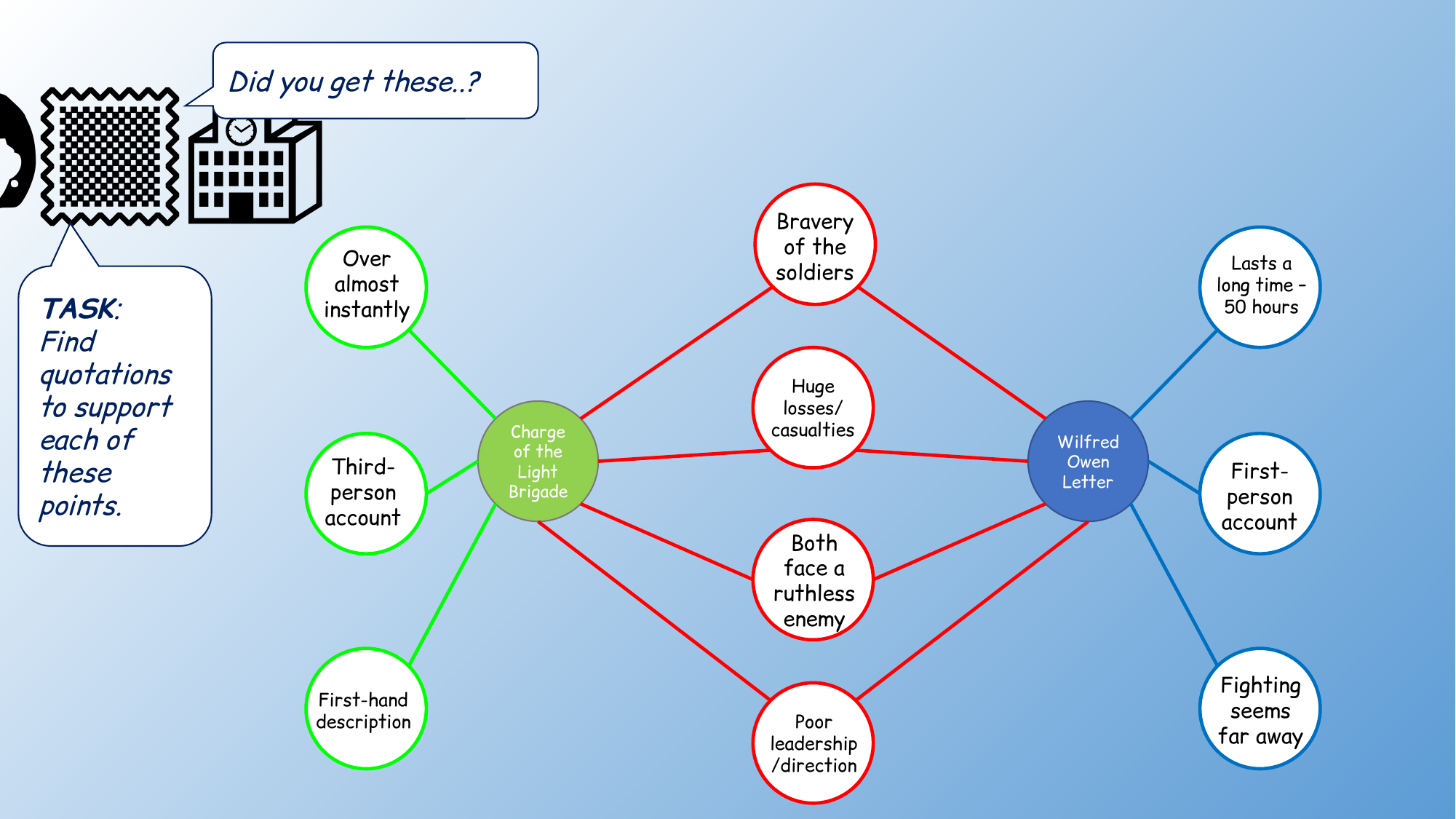

Did you get these..?
👩🏽‍🏫

Charge of the Light Brigade
Wilfred Owen Letter
Bravery of the soldiers
Over almost instantly
Lasts a long time – 50 hours
TASK:
Find  quotations to support each of these points.
Huge losses/ casualties
Third-person account
First-person account
Both face a ruthless enemy
Fighting seems far away
First-hand description
Poor leadership /direction